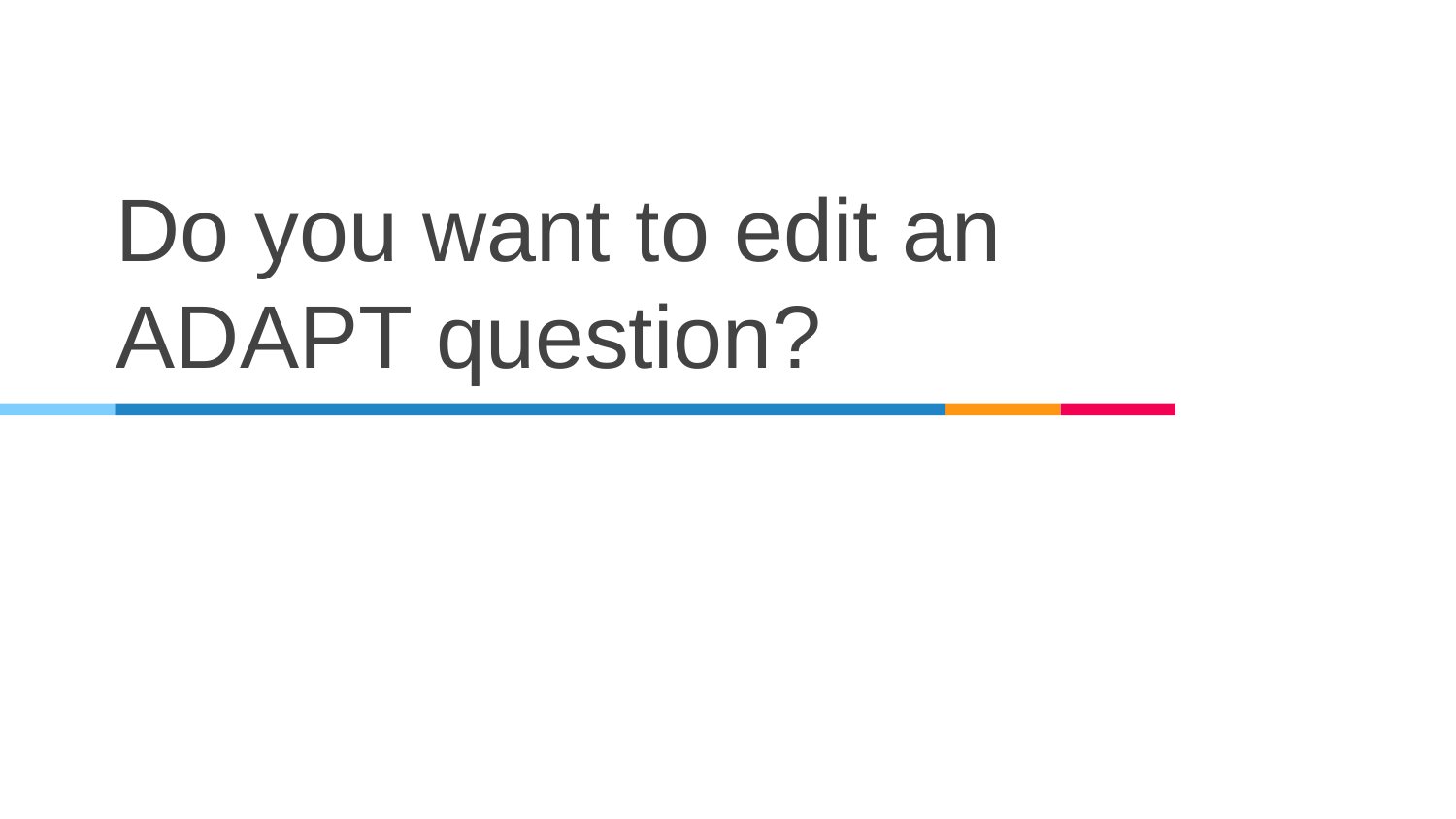

# Do you want to edit an ADAPT question?